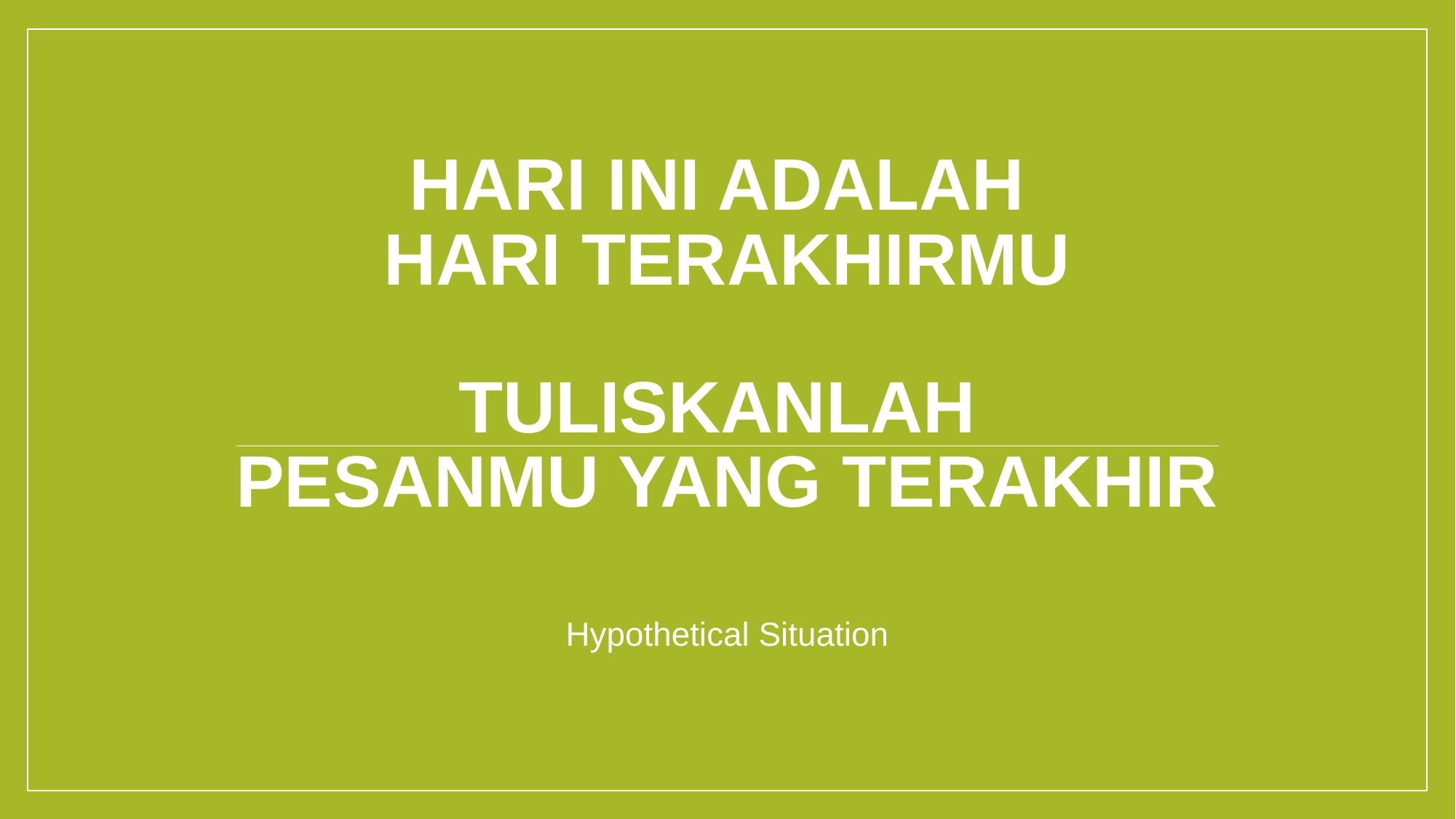

# Hari ini adalah hari terakhirmu TuliskanLAH Pesanmu yang terakhir
Hypothetical Situation